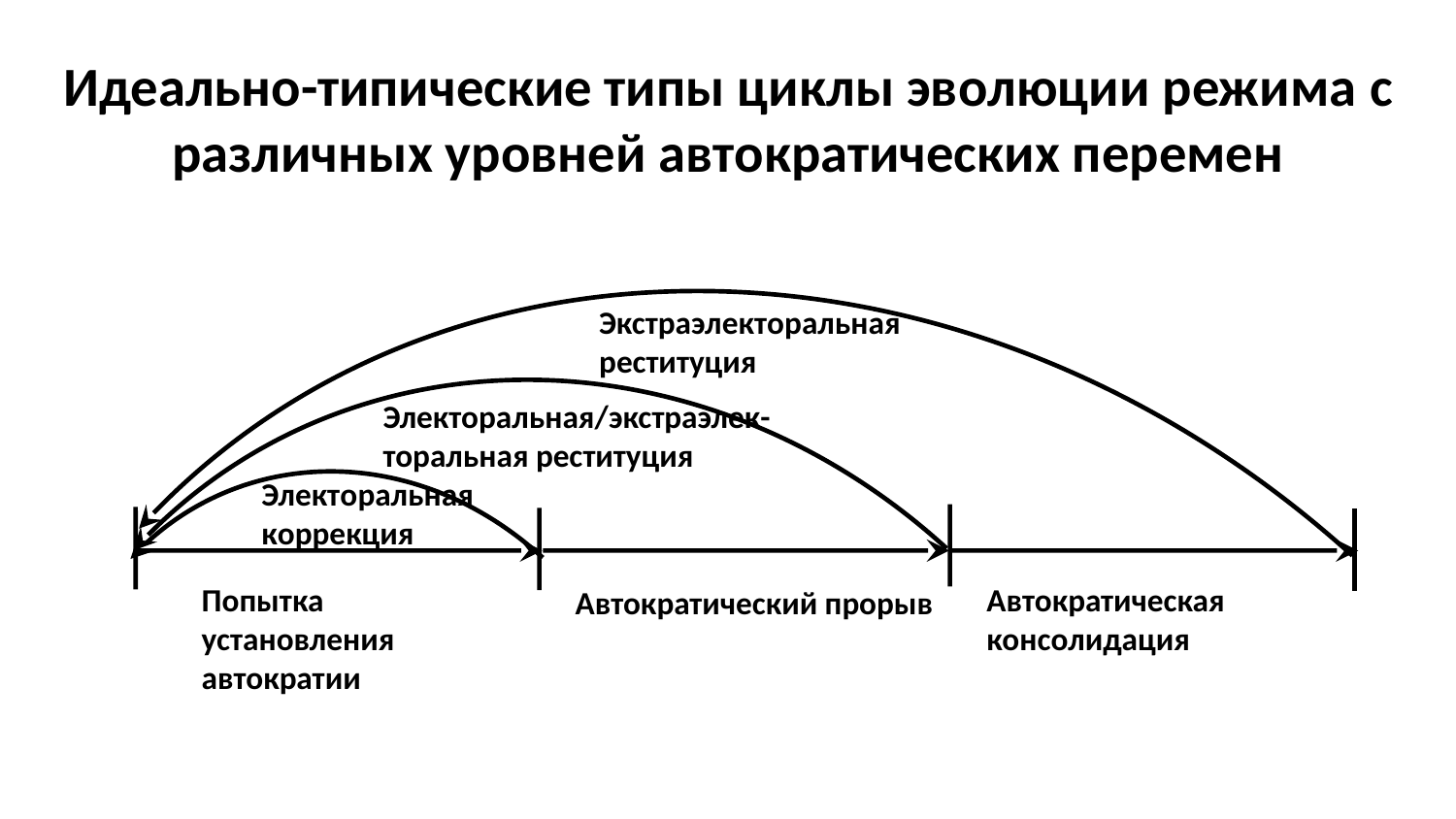

# Идеально-типические типы циклы эволюции режима с различных уровней автократических перемен

Экстраэлeктoрaльная рeституция

Электоральная/экстраэлек-торальная реституция

Электoрaльная кoррeкция

Aвтократическая консолидация

Попытка установления автократии

Aвтократический прорыв